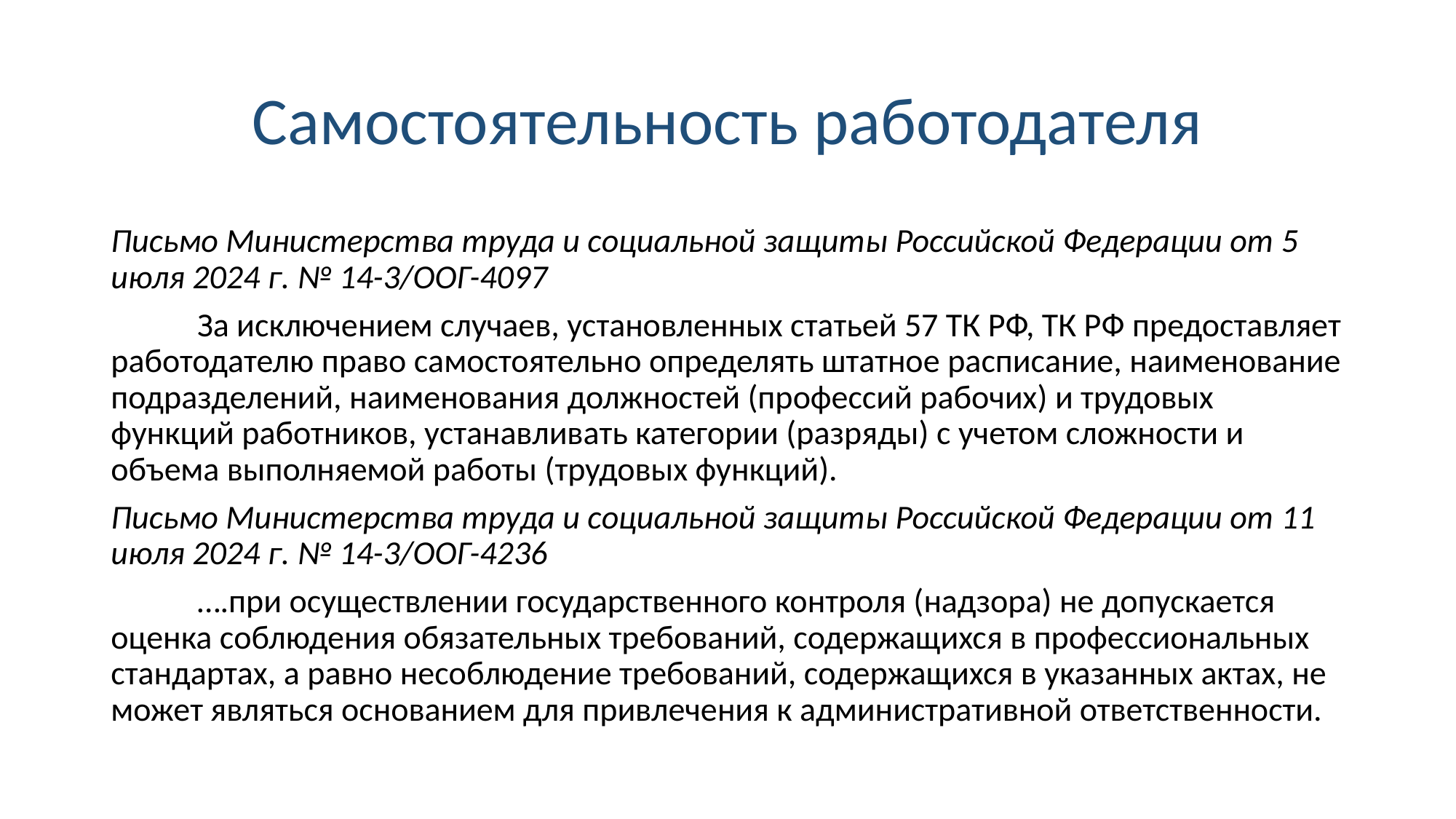

# Самостоятельность работодателя
Письмо Министерства труда и социальной защиты Российской Федерации от 5 июля 2024 г. № 14-3/ООГ-4097
	За исключением случаев, установленных статьей 57 ТК РФ, ТК РФ предоставляет работодателю право самостоятельно определять штатное расписание, наименование подразделений, наименования должностей (профессий рабочих) и трудовых функций работников, устанавливать категории (разряды) с учетом сложности и объема выполняемой работы (трудовых функций).
Письмо Министерства труда и социальной защиты Российской Федерации от 11 июля 2024 г. № 14-3/ООГ-4236
	….при осуществлении государственного контроля (надзора) не допускается оценка соблюдения обязательных требований, содержащихся в профессиональных стандартах, а равно несоблюдение требований, содержащихся в указанных актах, не может являться основанием для привлечения к административной ответственности.